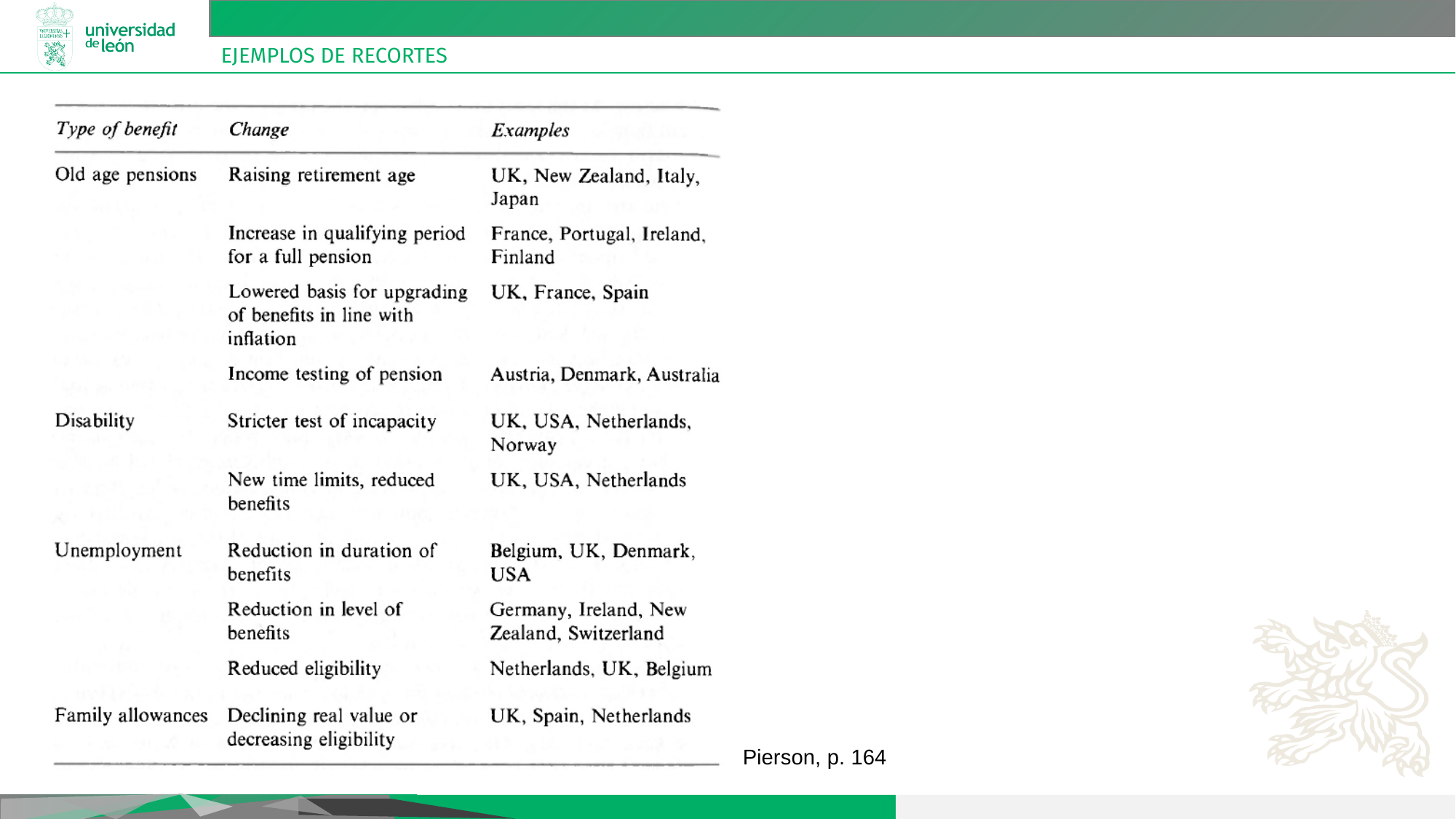

# Ejemplos de Recortes

Pierson, p. 164